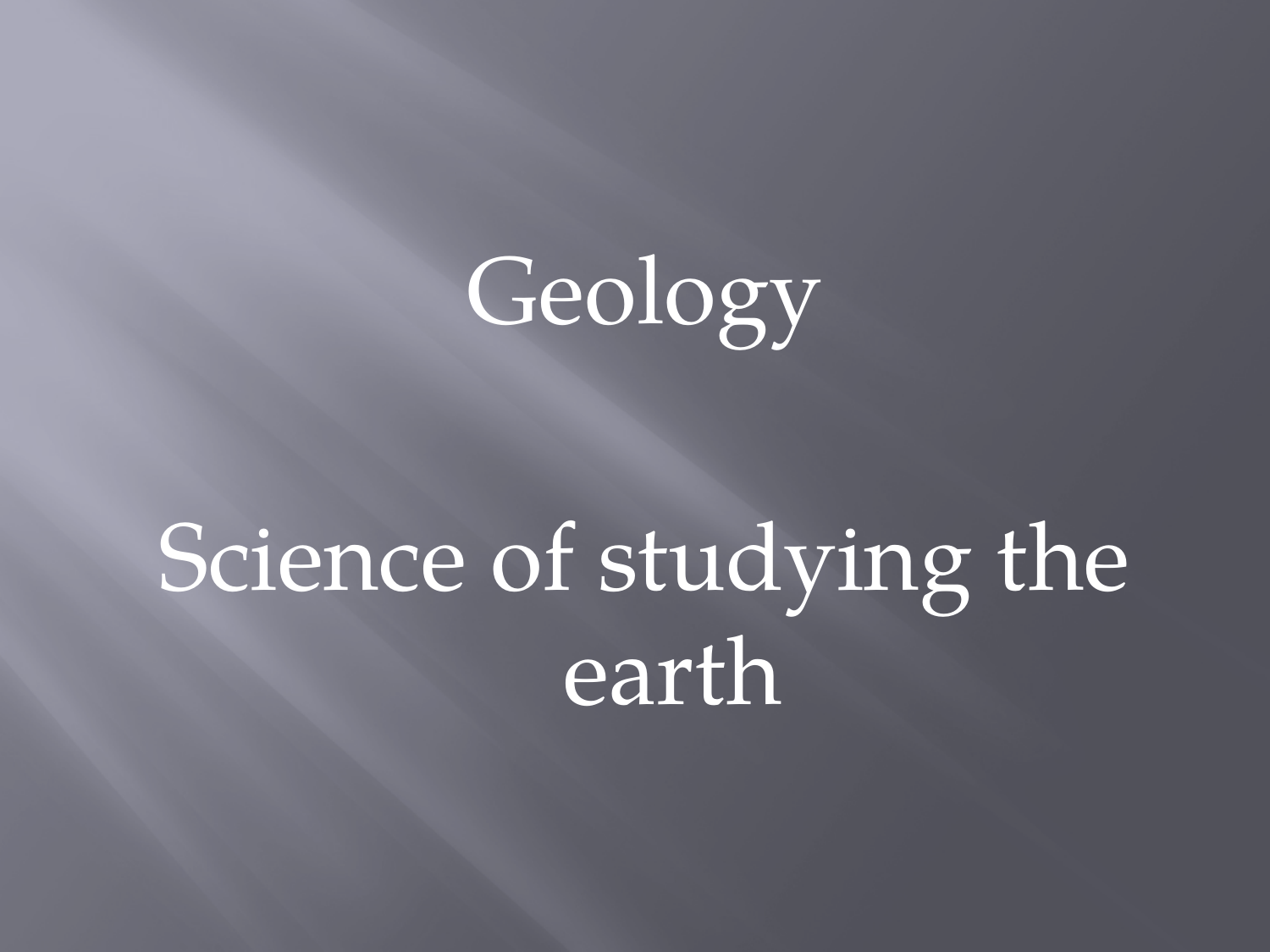

#
Geology

Science of studying the earth